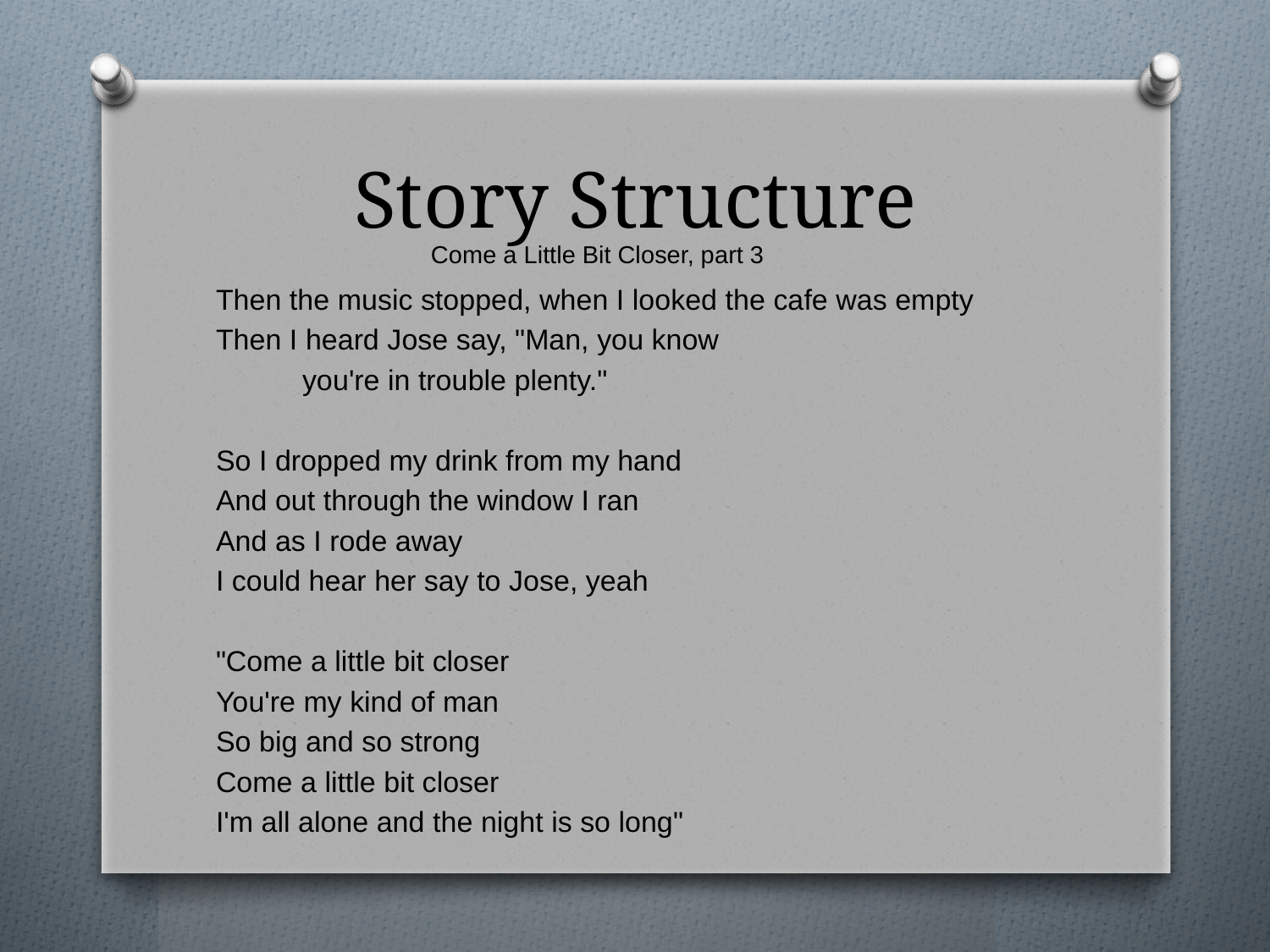

# Story Structure
Come a Little Bit Closer, part 3
Then the music stopped, when I looked the cafe was empty
Then I heard Jose say, "Man, you know
			you're in trouble plenty."

So I dropped my drink from my hand
And out through the window I ran
And as I rode away
I could hear her say to Jose, yeah

"Come a little bit closer
You're my kind of man
So big and so strong
Come a little bit closer
I'm all alone and the night is so long"